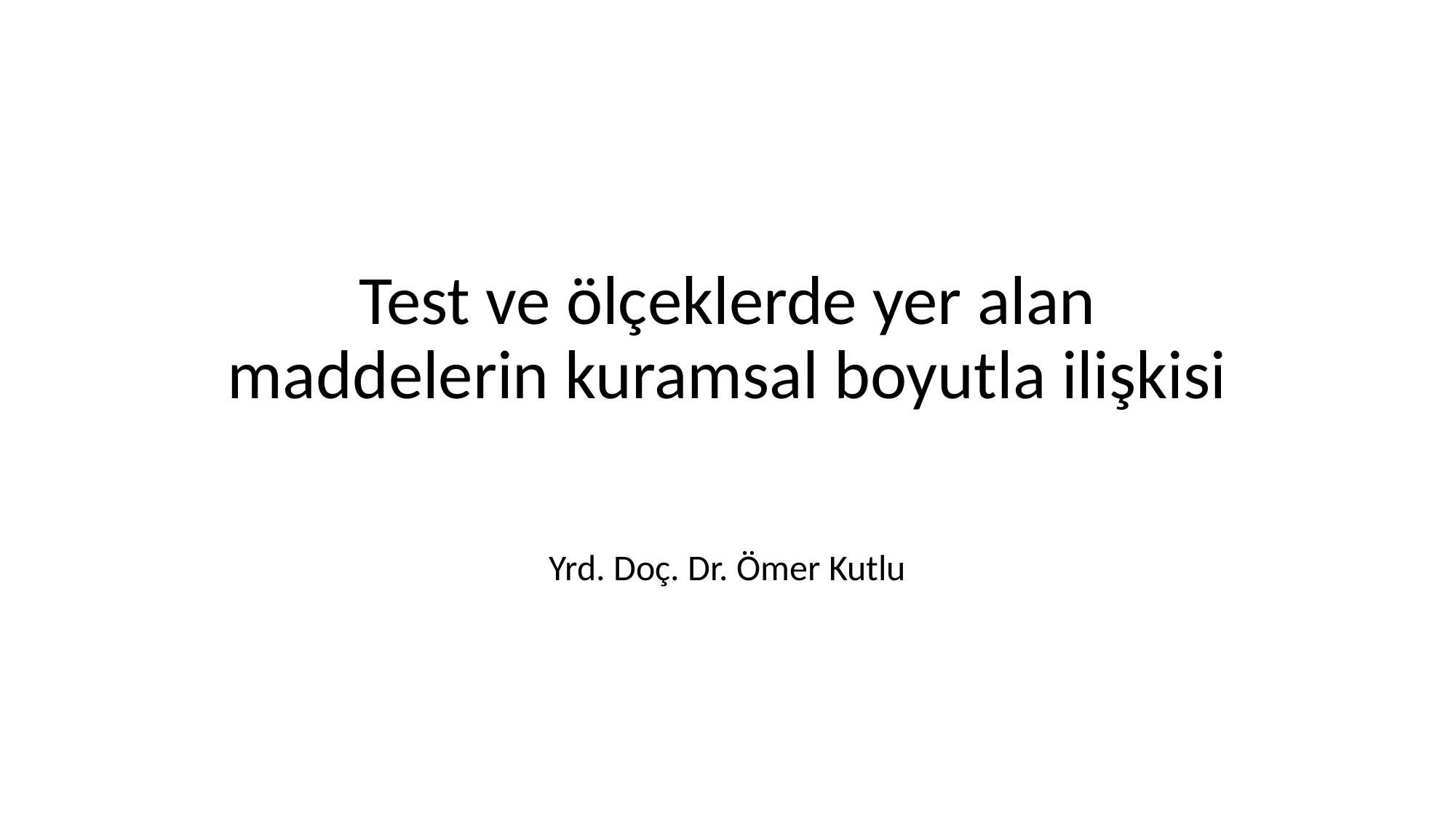

# Test ve ölçeklerde yer alan maddelerin kuramsal boyutla ilişkisi

Yrd. Doç. Dr. Ömer Kutlu